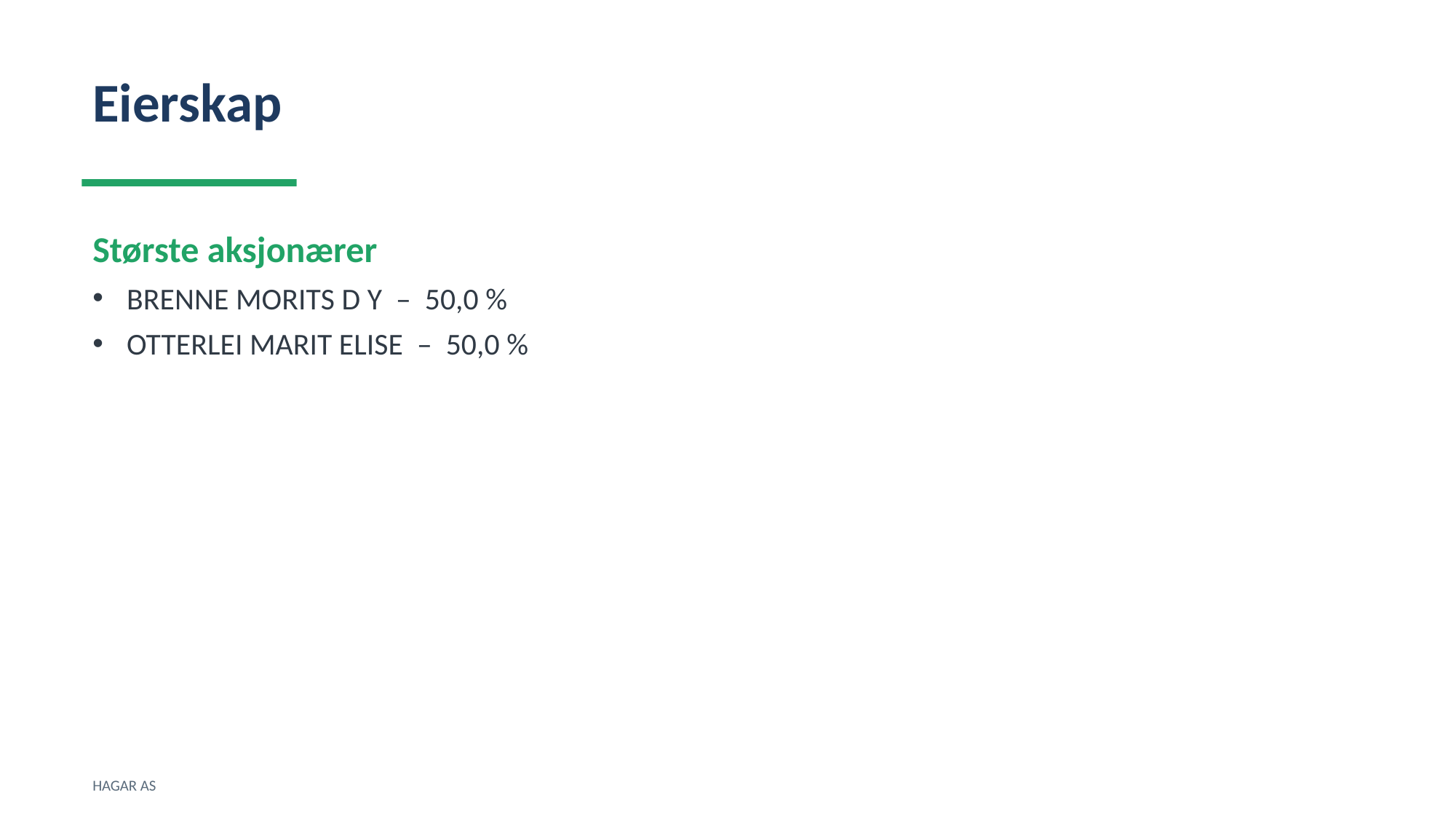

Eierskap

Største aksjonærer
BRENNE MORITS D Y  –  50,0 %
OTTERLEI MARIT ELISE  –  50,0 %
HAGAR AS